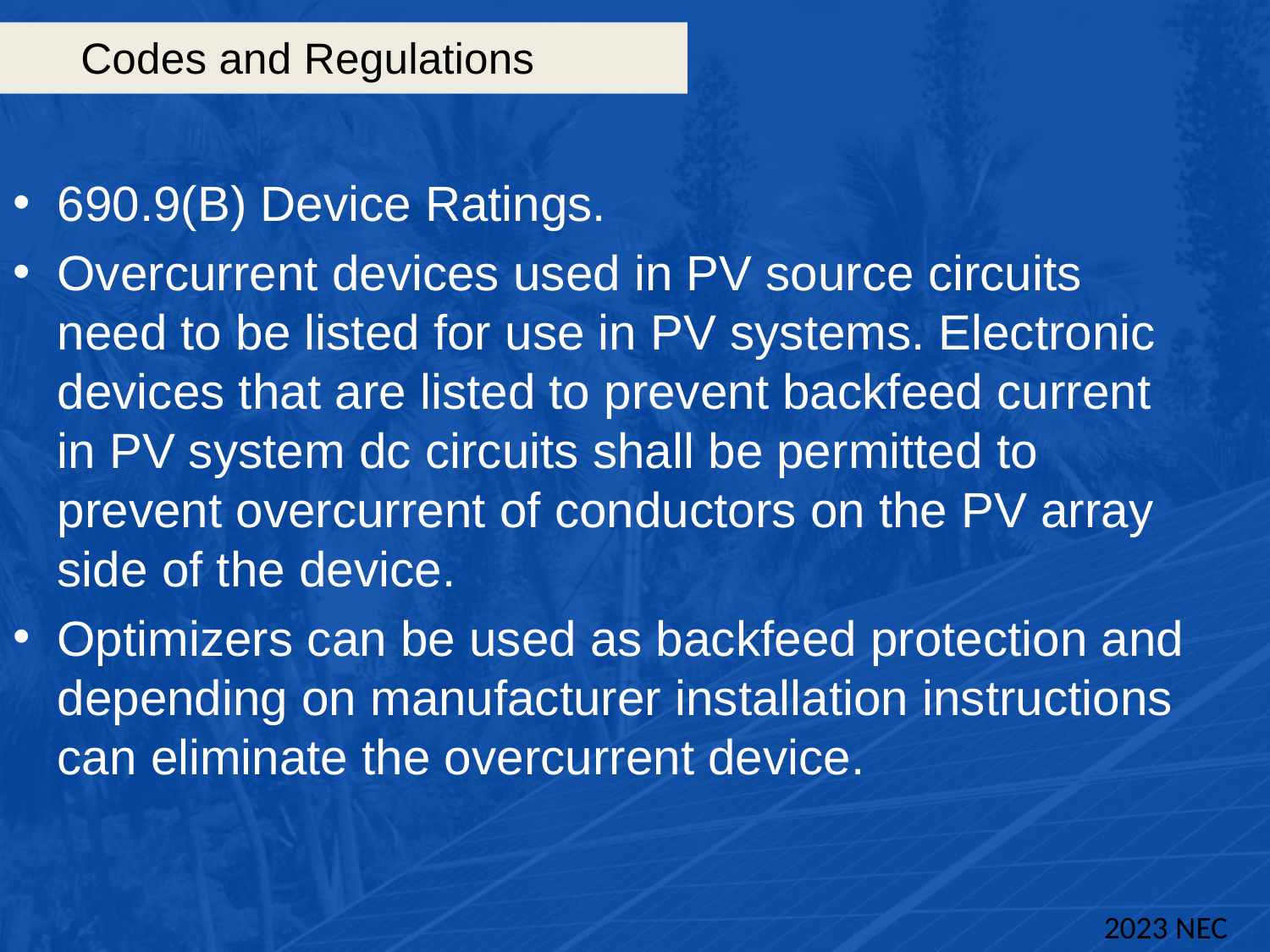

# Codes and Regulations
690.9(B) Device Ratings.
Overcurrent devices used in PV source circuits need to be listed for use in PV systems. Electronic devices that are listed to prevent backfeed current in PV system dc circuits shall be permitted to prevent overcurrent of conductors on the PV array side of the device.
Optimizers can be used as backfeed protection and depending on manufacturer installation instructions can eliminate the overcurrent device.

2023 NEC